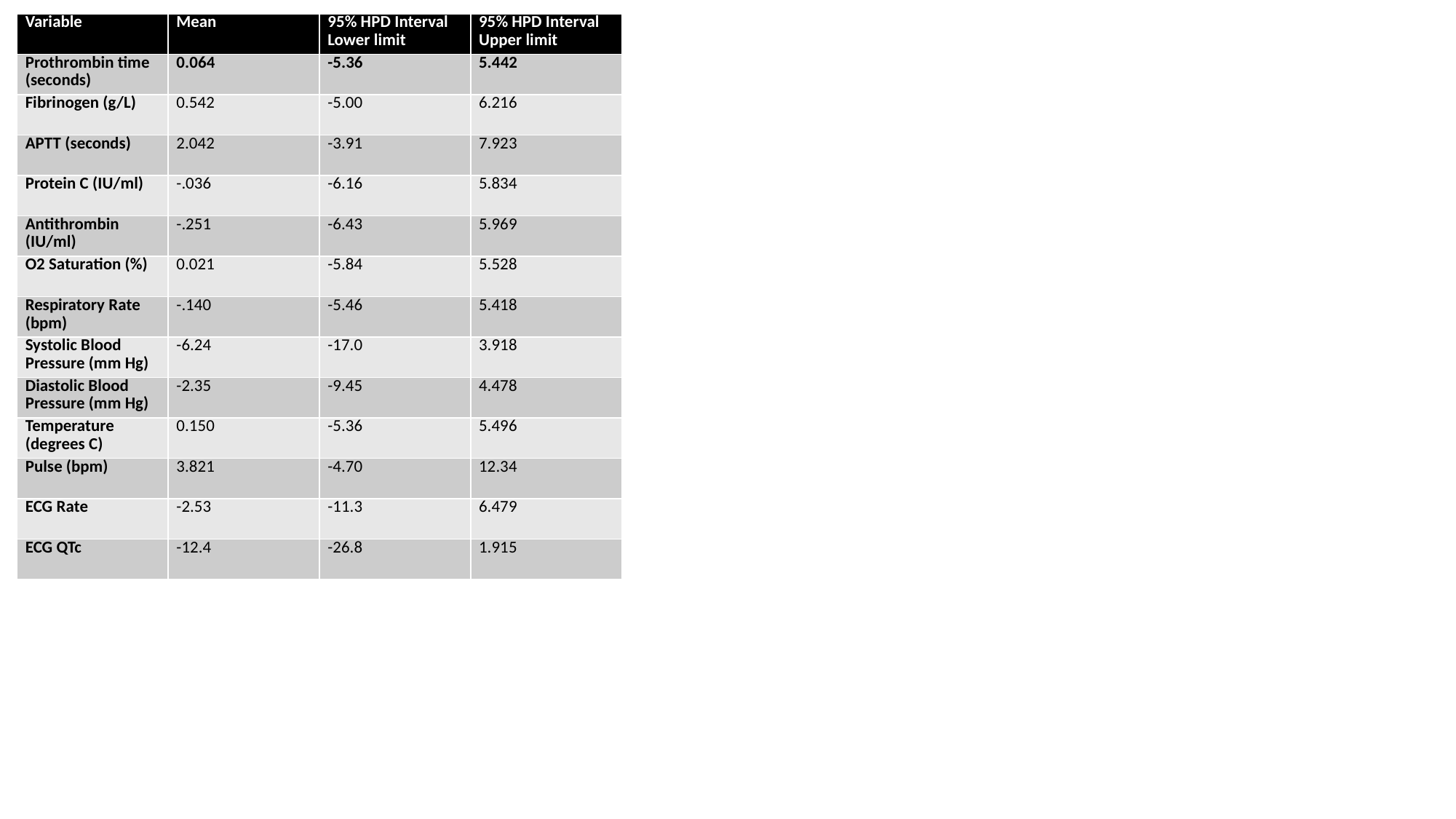

| Variable | Mean | 95% HPD Interval Lower limit | 95% HPD Interval Upper limit |
| --- | --- | --- | --- |
| Prothrombin time (seconds) | 0.064 | -5.36 | 5.442 |
| Fibrinogen (g/L) | 0.542 | -5.00 | 6.216 |
| APTT (seconds) | 2.042 | -3.91 | 7.923 |
| Protein C (IU/ml) | -.036 | -6.16 | 5.834 |
| Antithrombin (IU/ml) | -.251 | -6.43 | 5.969 |
| O2 Saturation (%) | 0.021 | -5.84 | 5.528 |
| Respiratory Rate (bpm) | -.140 | -5.46 | 5.418 |
| Systolic Blood Pressure (mm Hg) | -6.24 | -17.0 | 3.918 |
| Diastolic Blood Pressure (mm Hg) | -2.35 | -9.45 | 4.478 |
| Temperature (degrees C) | 0.150 | -5.36 | 5.496 |
| Pulse (bpm) | 3.821 | -4.70 | 12.34 |
| ECG Rate | -2.53 | -11.3 | 6.479 |
| ECG QTc | -12.4 | -26.8 | 1.915 |